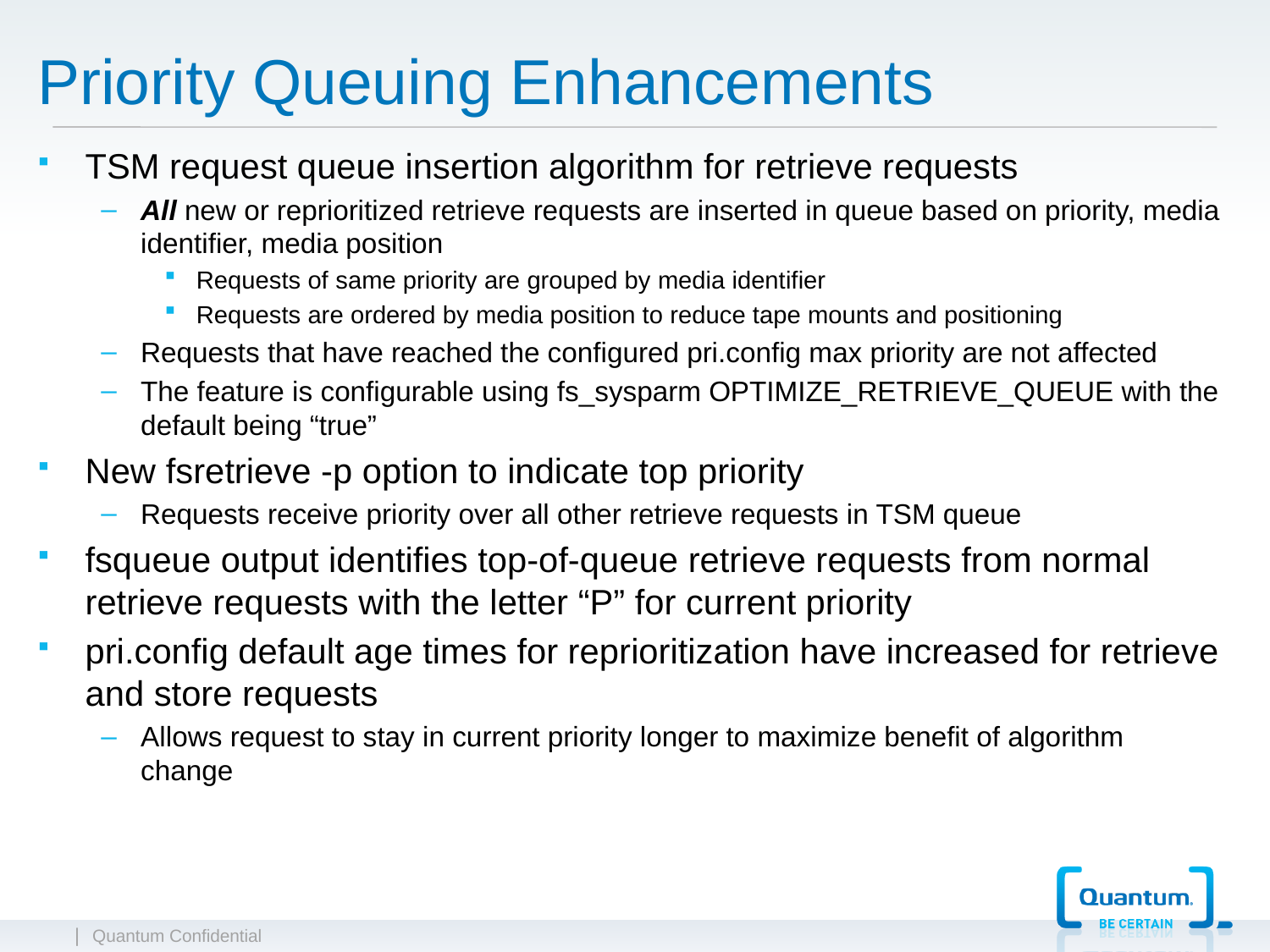

Priority Queuing Enhancements
TSM request queue insertion algorithm for retrieve requests
All new or reprioritized retrieve requests are inserted in queue based on priority, media identifier, media position
Requests of same priority are grouped by media identifier
Requests are ordered by media position to reduce tape mounts and positioning
Requests that have reached the configured pri.config max priority are not affected
The feature is configurable using fs_sysparm OPTIMIZE_RETRIEVE_QUEUE with the default being “true”
New fsretrieve -p option to indicate top priority
Requests receive priority over all other retrieve requests in TSM queue
fsqueue output identifies top-of-queue retrieve requests from normal retrieve requests with the letter “P” for current priority
pri.config default age times for reprioritization have increased for retrieve and store requests
Allows request to stay in current priority longer to maximize benefit of algorithm change